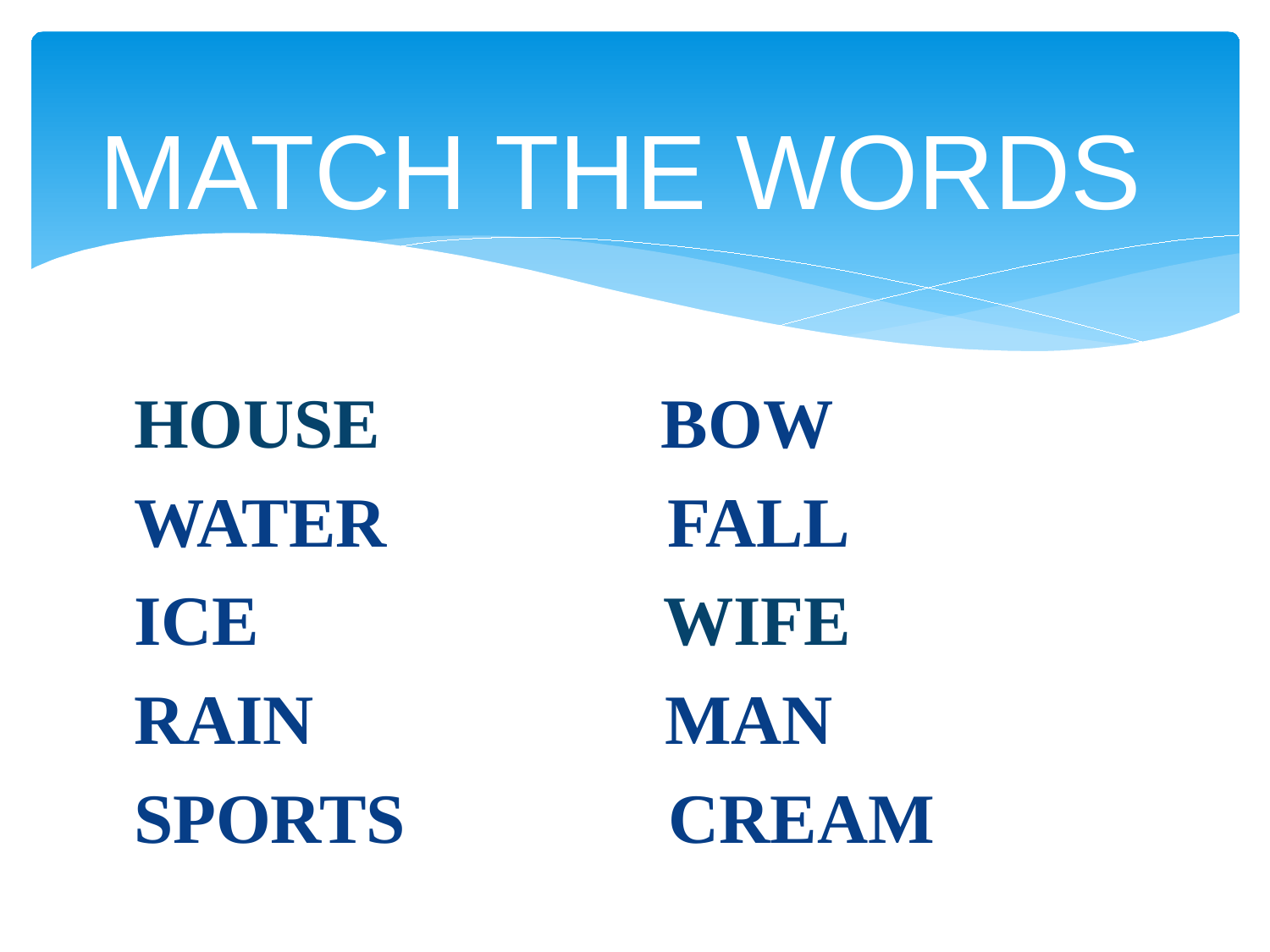

# MATCH THE WORDS
HOUSE                BOW
WATER                FALL
ICE                       WIFE
RAIN                    MAN
SPORTS               CREAM